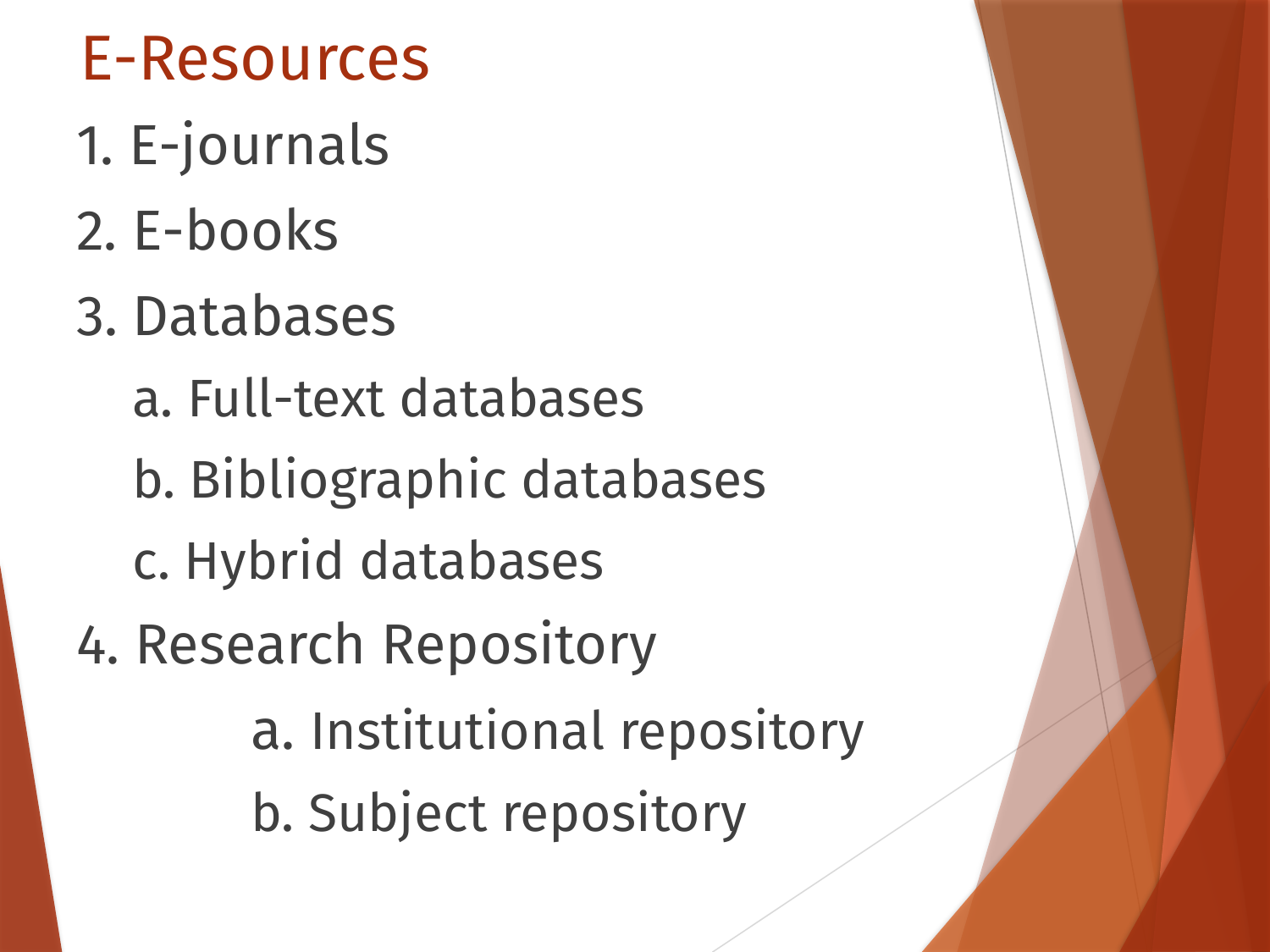

# E-Resources
1. E-journals
2. E-books
3. Databases
    a. Full-text databases
    b. Bibliographic databases
    c. Hybrid databases
4. Research Repository
		a. Institutional repository
		b. Subject repository